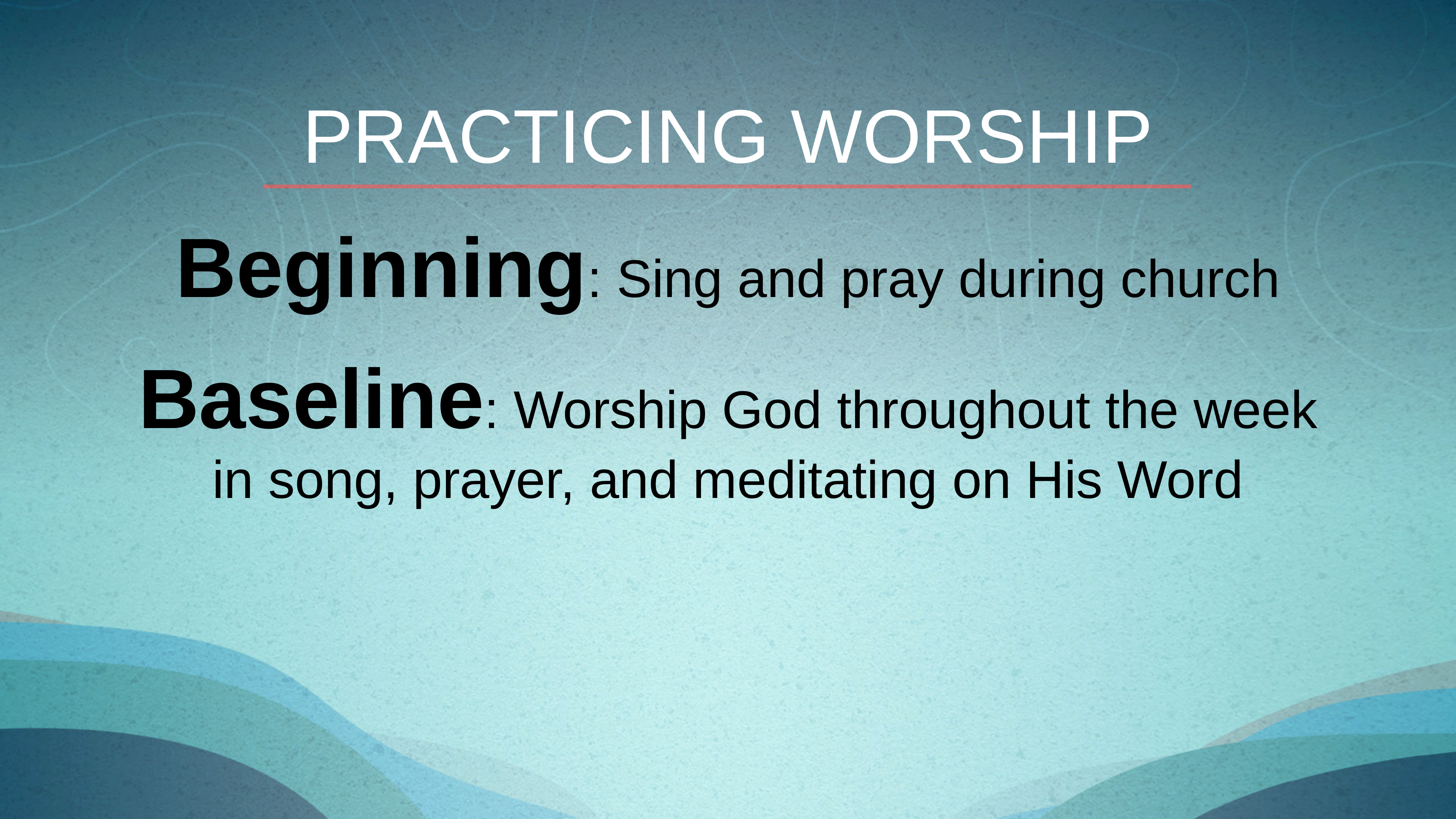

PRACTICING WORSHIP
Beginning: Sing and pray during church
Baseline: Worship God throughout the week
in song, prayer, and meditating on His Word